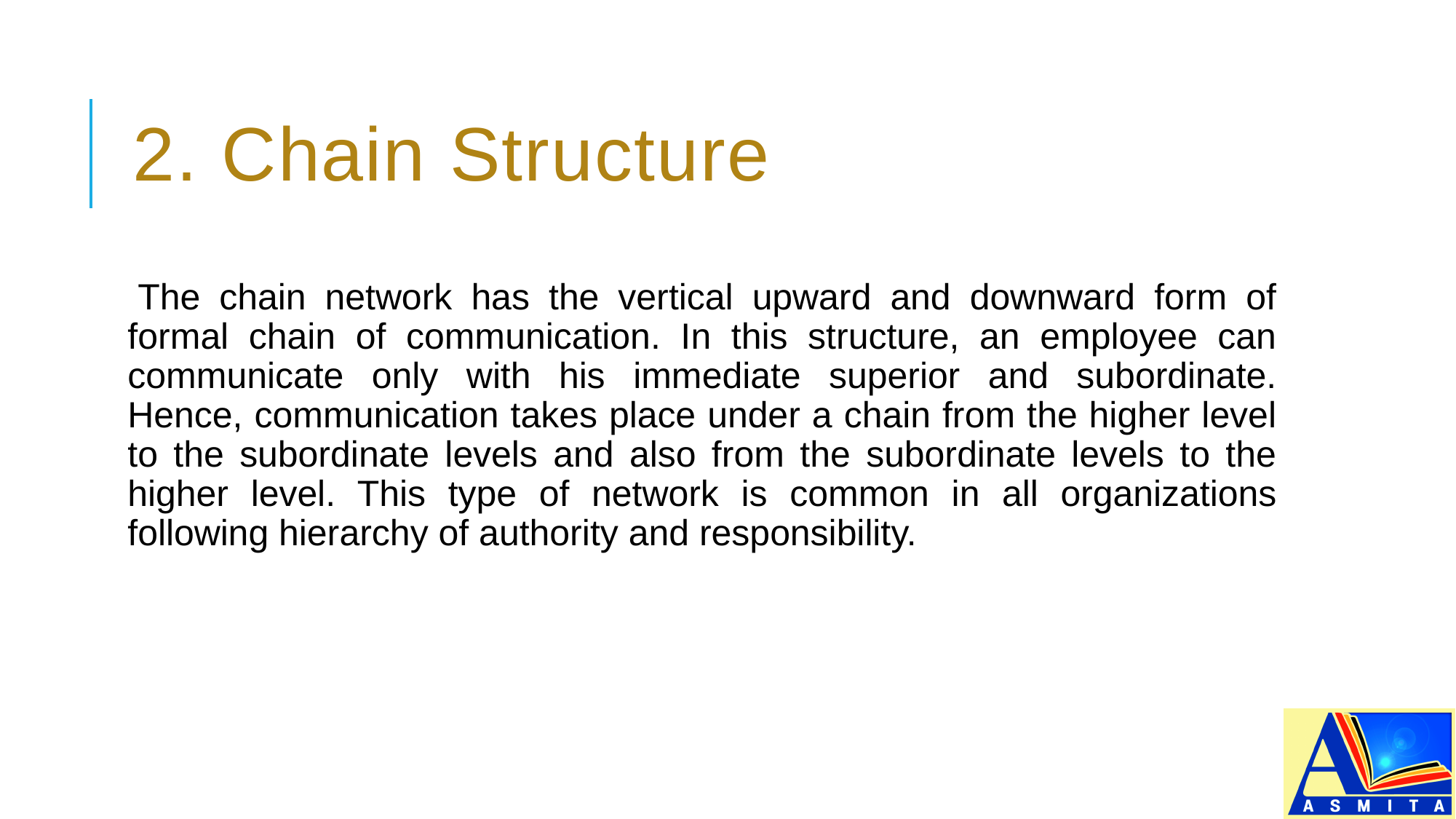

# 2. Chain Structure
The chain network has the vertical upward and downward form of formal chain of communication. In this structure, an employee can communicate only with his immediate superior and subordinate. Hence, communication takes place under a chain from the higher level to the subordinate levels and also from the subordinate levels to the higher level. This type of network is common in all organizations following hierarchy of authority and responsibility.